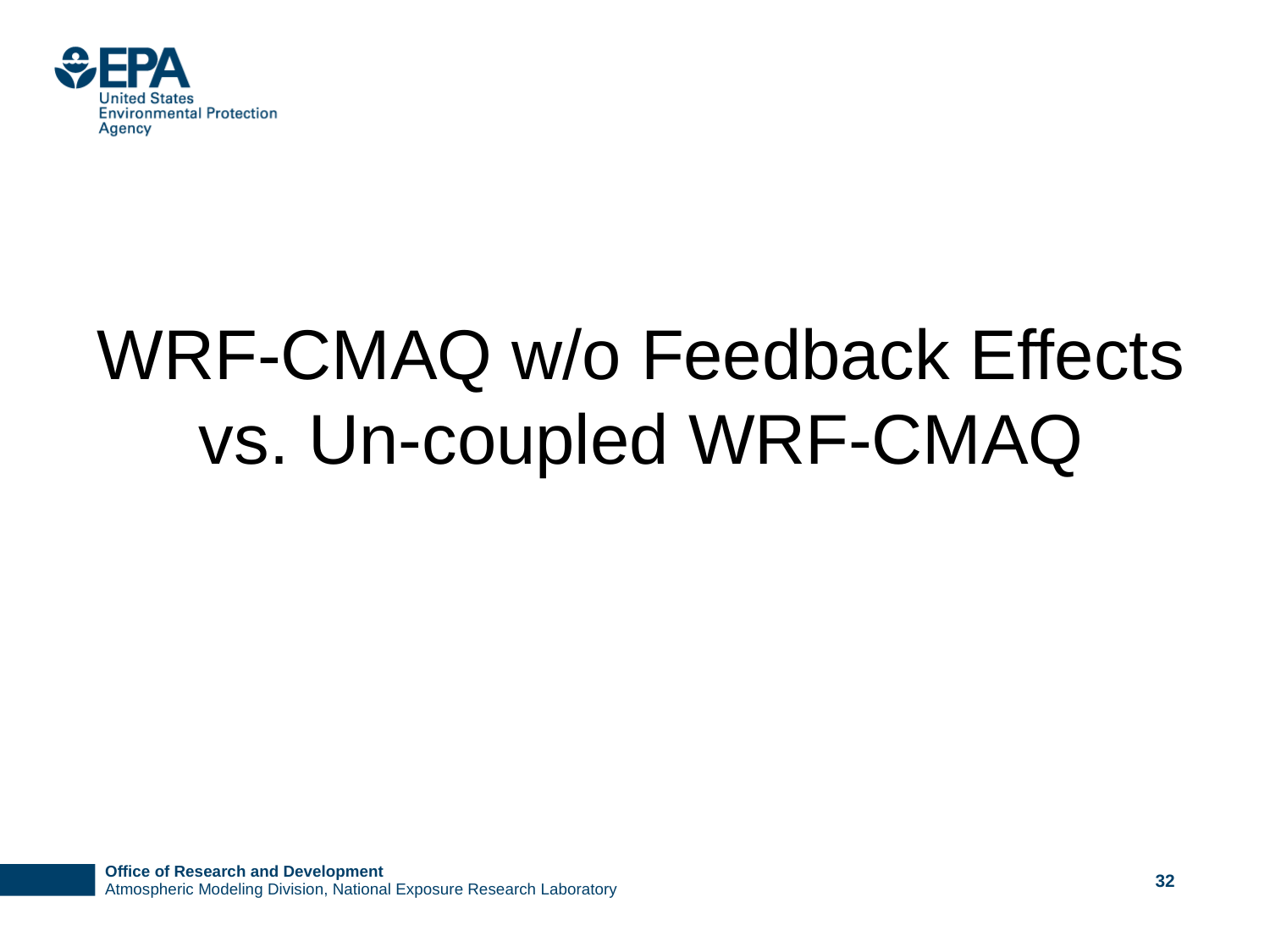

WRF-CMAQ w/o Feedback Effects vs. Un-coupled WRF-CMAQ
32